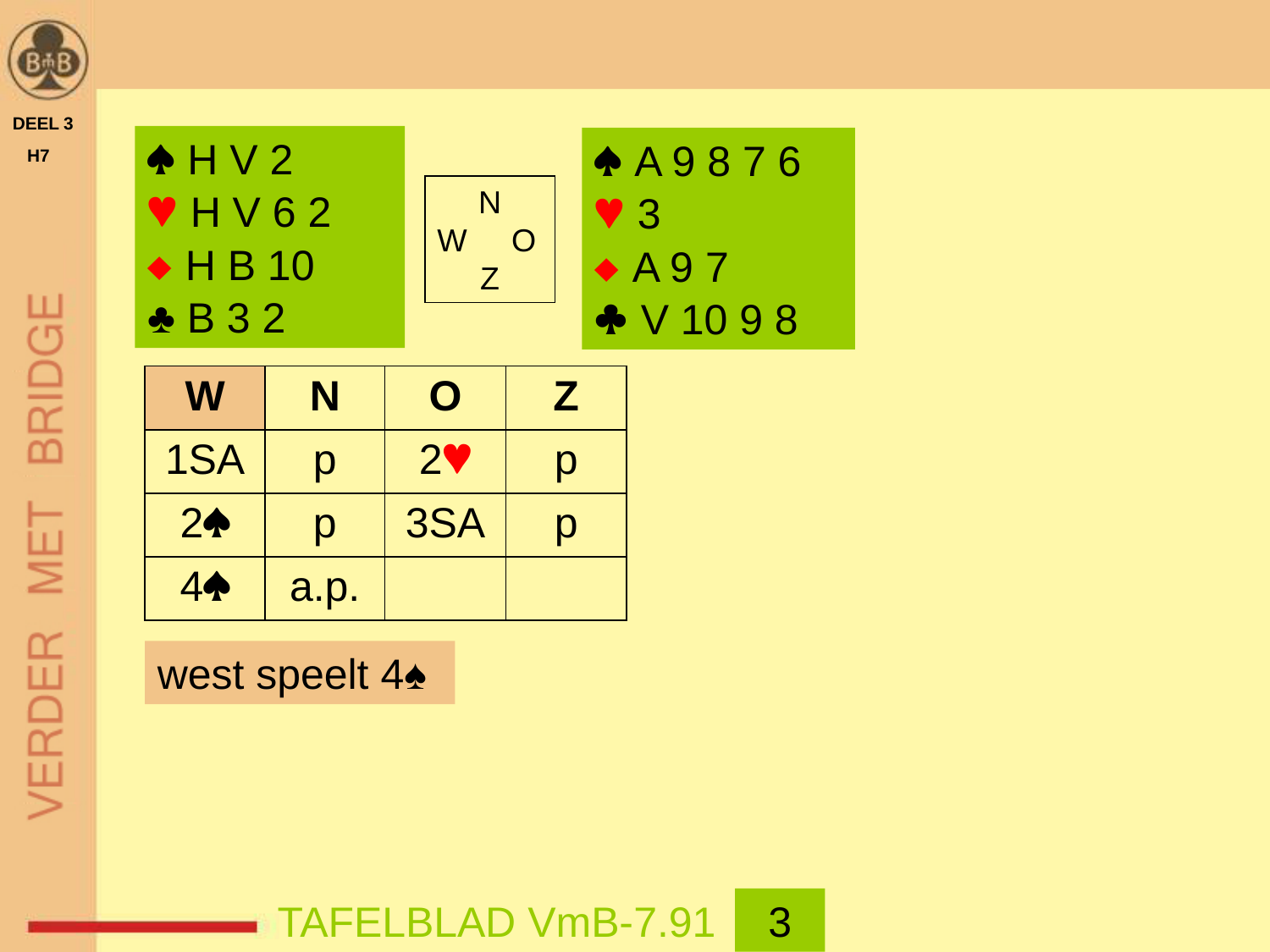

DEEL 3
   H7
♠ H V 2
♥ H V 6 2
♦ H B 10
♣ B 3 2
♠ A 9 8 7 6
♥ 3
♦ A 9 7
♣ V 10 9 8
N
W     O
Z
| W | N | O | Z |
| --- | --- | --- | --- |
| 1SA | p | 2♥ | p |
| 2♠ | p | 3SA | p |
| 4♠ | a.p. |  |  |
west speelt 4♠
TAFELBLAD VmB-7.91
3